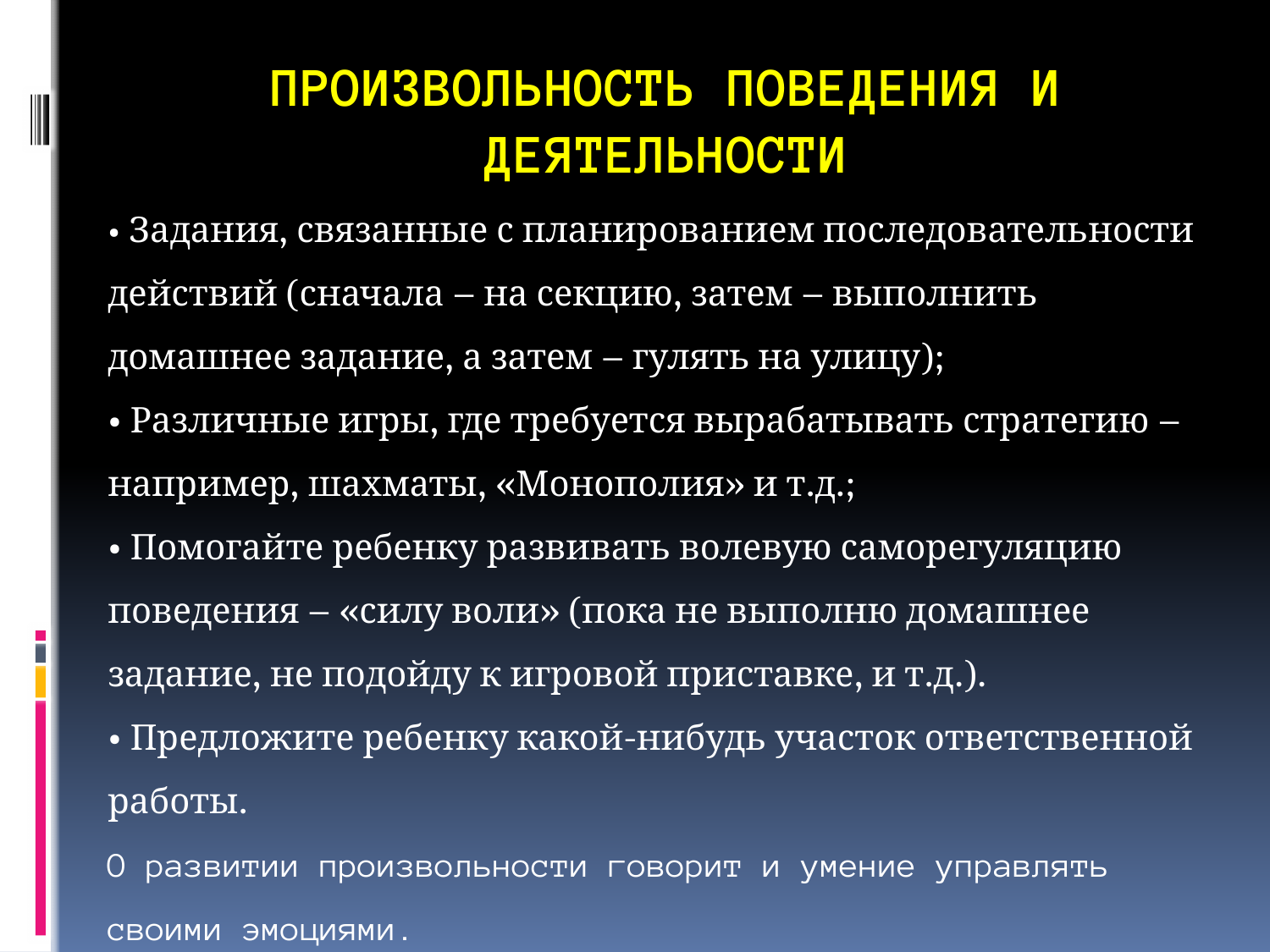

Произвольность поведения и деятельности
# • Задания, связанные с планированием последовательности действий (сначала – на секцию, затем – выполнить домашнее задание, а затем – гулять на улицу); • Различные игры, где требуется вырабатывать стратегию – например, шахматы, «Монополия» и т.д.; • Помогайте ребенку развивать волевую саморегуляцию поведения – «силу воли» (пока не выполню домашнее задание, не подойду к игровой приставке, и т.д.). • Предложите ребенку какой-нибудь участок ответственной работы.  О развитии произвольности говорит и умение управлять своими эмоциями.